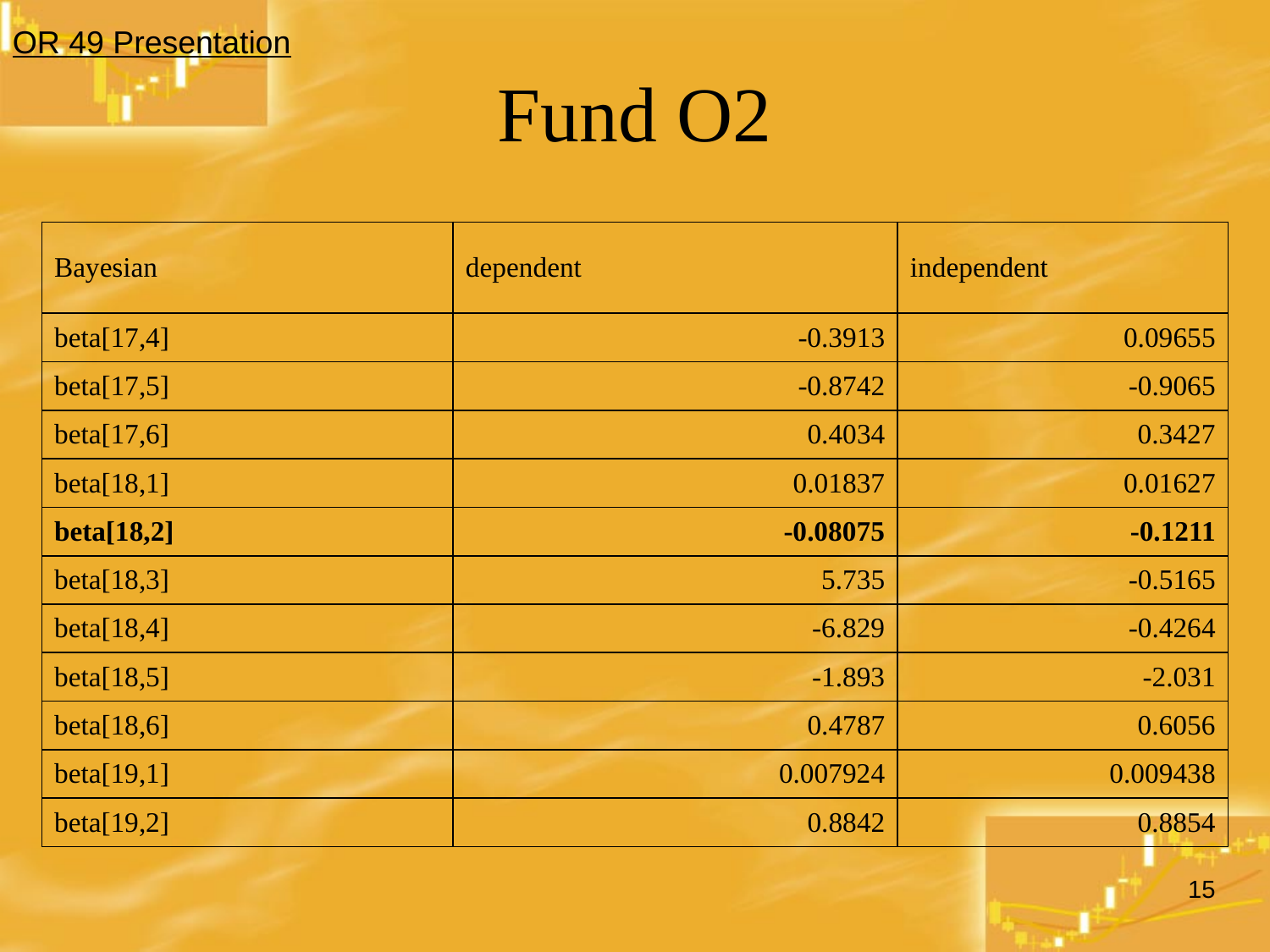

OR 49 Presentation

# Fund O2
| Bayesian | dependent | independent |
| --- | --- | --- |
| beta[17,4] | -0.3913 | 0.09655 |
| beta[17,5] | -0.8742 | -0.9065 |
| beta[17,6] | 0.4034 | 0.3427 |
| beta[18,1] | 0.01837 | 0.01627 |
| beta[18,2] | -0.08075 | -0.1211 |
| beta[18,3] | 5.735 | -0.5165 |
| beta[18,4] | -6.829 | -0.4264 |
| beta[18,5] | -1.893 | -2.031 |
| beta[18,6] | 0.4787 | 0.6056 |
| beta[19,1] | 0.007924 | 0.009438 |
| beta[19,2] | 0.8842 | 0.8854 |
15